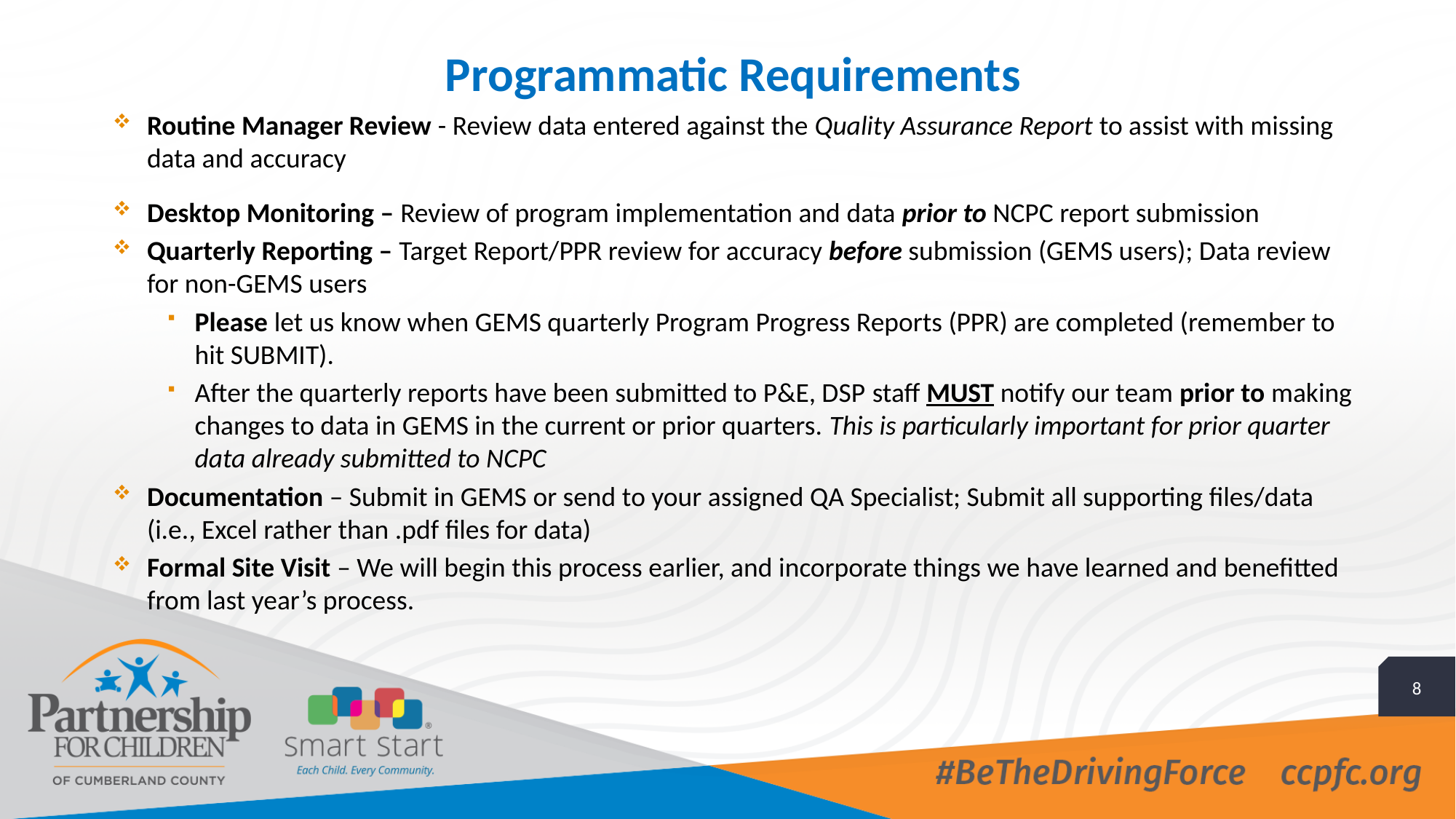

Programmatic Requirements
Routine Manager Review - Review data entered against the Quality Assurance Report to assist with missing data and accuracy
Desktop Monitoring – Review of program implementation and data prior to NCPC report submission
Quarterly Reporting – Target Report/PPR review for accuracy before submission (GEMS users); Data review for non-GEMS users
Please let us know when GEMS quarterly Program Progress Reports (PPR) are completed (remember to hit SUBMIT).
After the quarterly reports have been submitted to P&E, DSP staff MUST notify our team prior to making changes to data in GEMS in the current or prior quarters. This is particularly important for prior quarter data already submitted to NCPC
Documentation – Submit in GEMS or send to your assigned QA Specialist; Submit all supporting files/data (i.e., Excel rather than .pdf files for data)
Formal Site Visit – We will begin this process earlier, and incorporate things we have learned and benefitted from last year’s process.

8